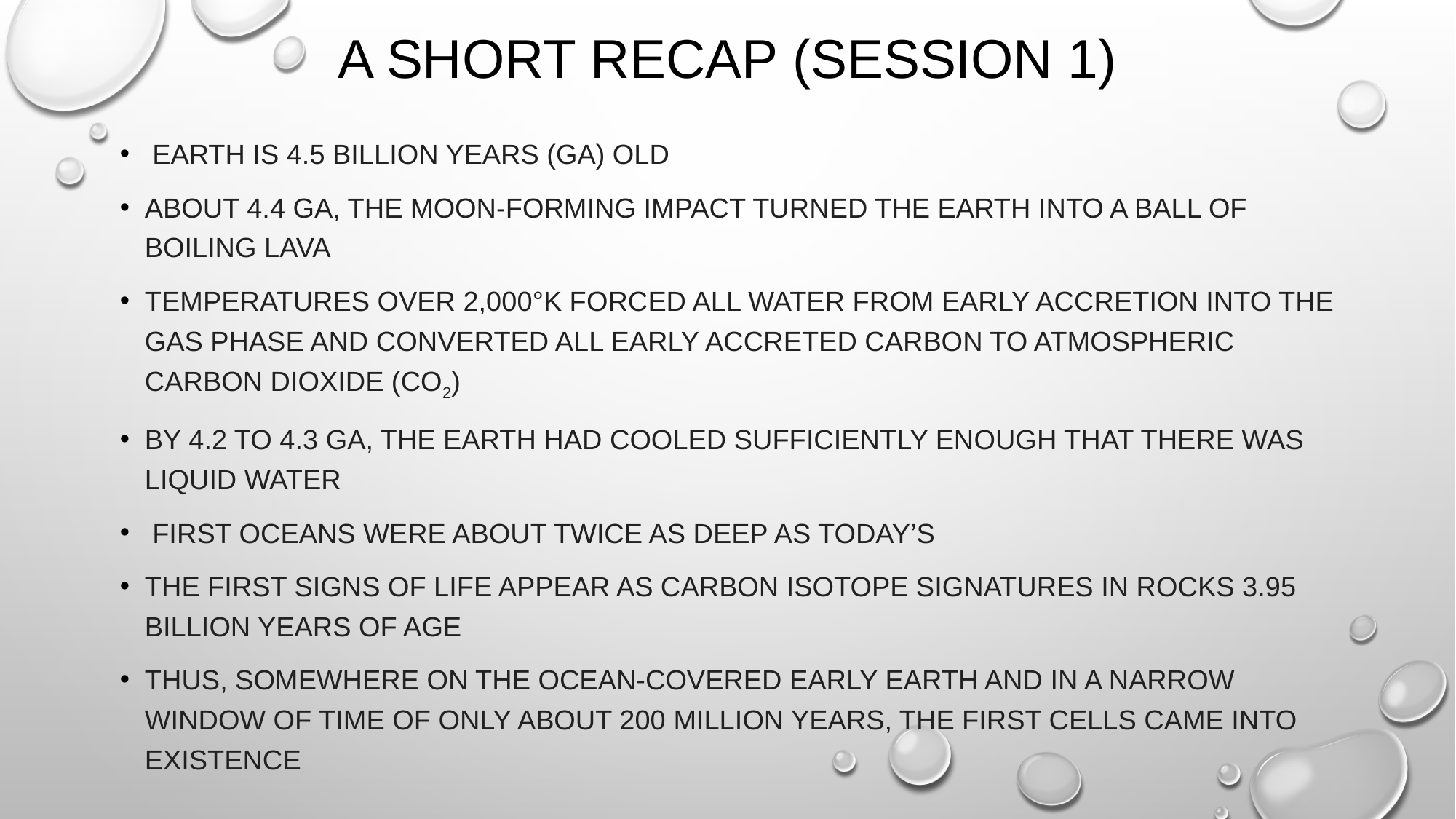

# A short recap (session 1)
 Earth is 4.5 billion years (Ga) old
about 4.4 Ga, the moon-forming impact turned the Earth into a ball of boiling lava
temperatures over 2,000°K forced all water from early accretion into the gas phase and converted all early accreted carbon to atmospheric carbon dioxide (CO2)
By 4.2 to 4.3 Ga, the Earth had cooled sufficiently enough that there was liquid water
 first oceans were about twice as deep as today’s
The first signs of life appear as carbon isotope signatures in rocks 3.95 billion years of age
Thus, somewhere on the ocean-covered early Earth and in a narrow window of time of only about 200 million years, the first cells came into existence